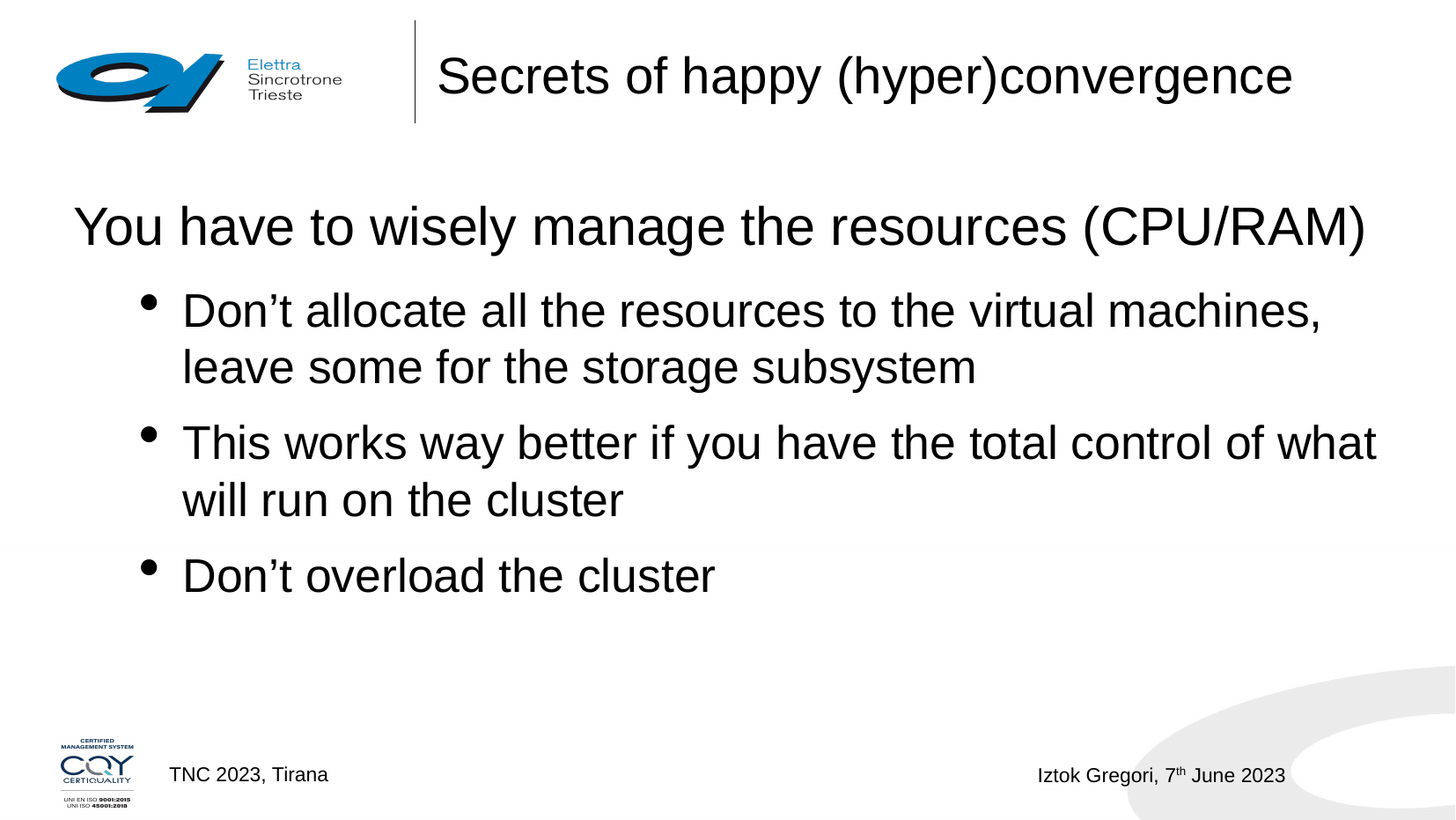

Secrets of happy (hyper)convergence
You have to wisely manage the resources (CPU/RAM)
Don’t allocate all the resources to the virtual machines, leave some for the storage subsystem
This works way better if you have the total control of what will run on the cluster
Don’t overload the cluster